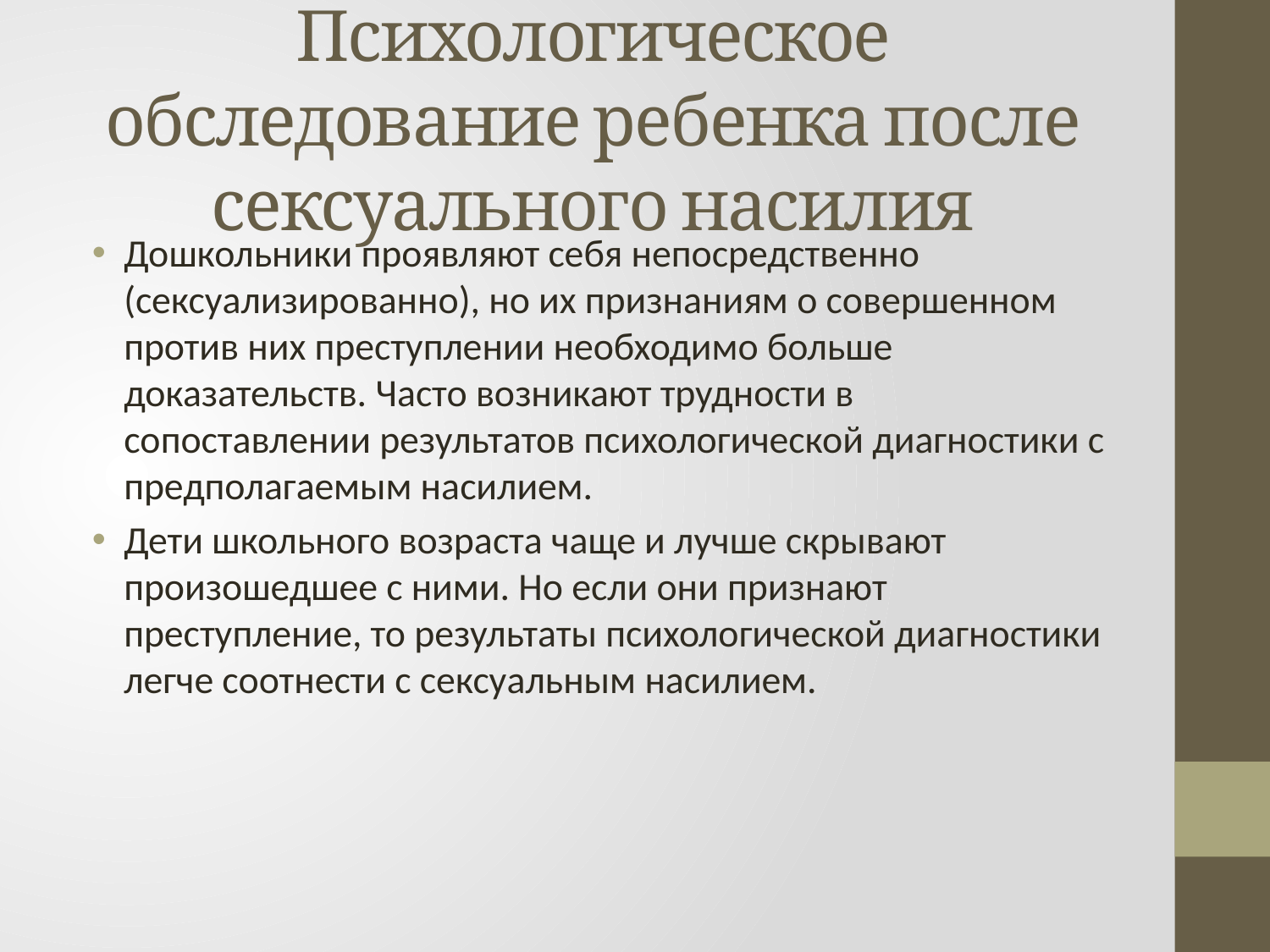

# Психологическое обследование ребенка после сексуального насилия
Дошкольники проявляют себя непосредственно (сексуализированно), но их признаниям о совершенном против них преступлении необходимо больше доказательств. Часто возникают трудности в сопоставлении результатов психологической диагностики с предполагаемым насилием.
Дети школьного возраста чаще и лучше скрывают произошедшее с ними. Но если они признают преступление, то результаты психологической диагностики легче соотнести с сексуальным насилием.